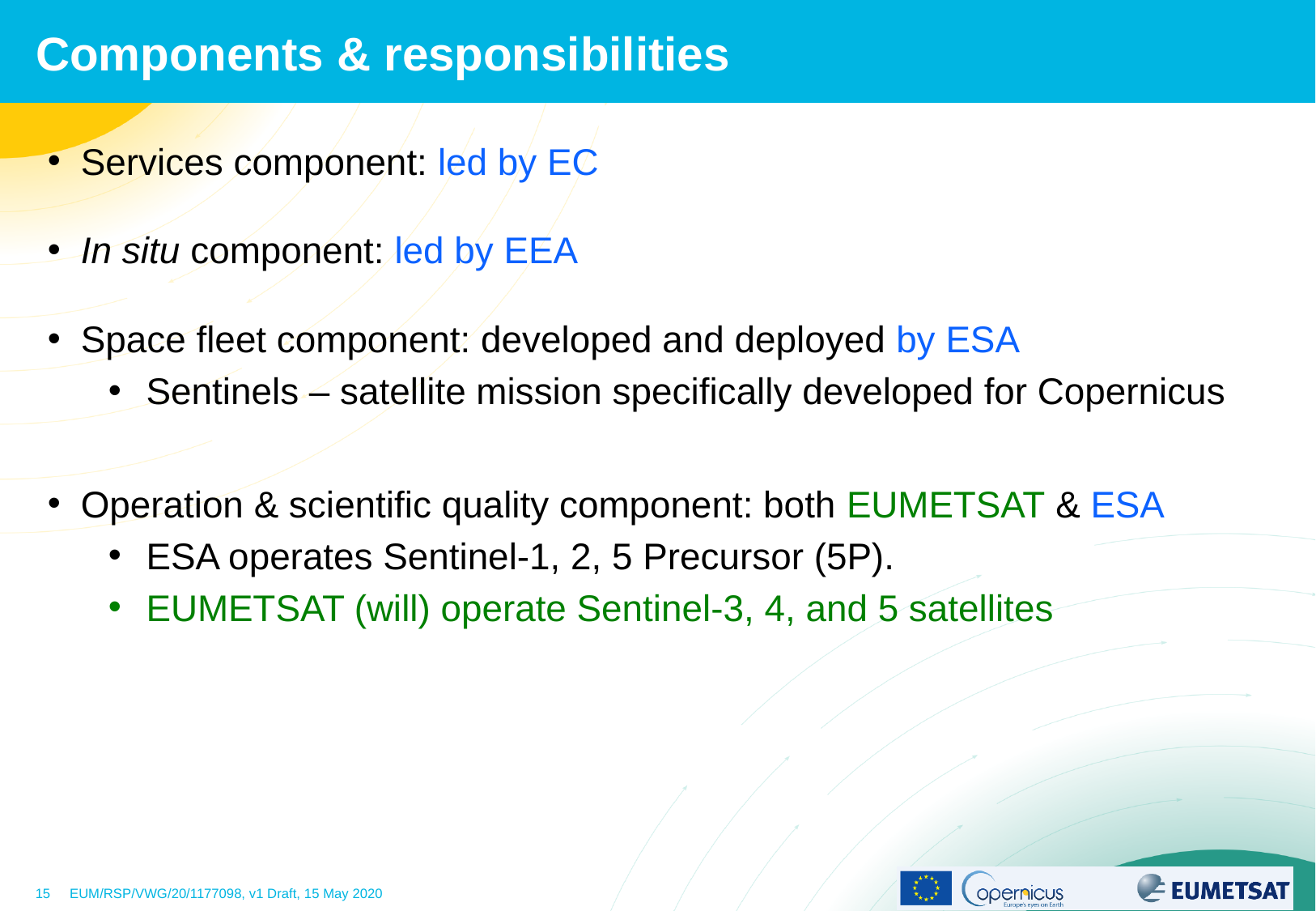

# Components & responsibilities
Services component: led by EC

In situ component: led by EEA

Space fleet component: developed and deployed by ESA
Sentinels – satellite mission specifically developed for Copernicus

Operation & scientific quality component: both EUMETSAT & ESA
ESA operates Sentinel-1, 2, 5 Precursor (5P).
EUMETSAT (will) operate Sentinel-3, 4, and 5 satellites